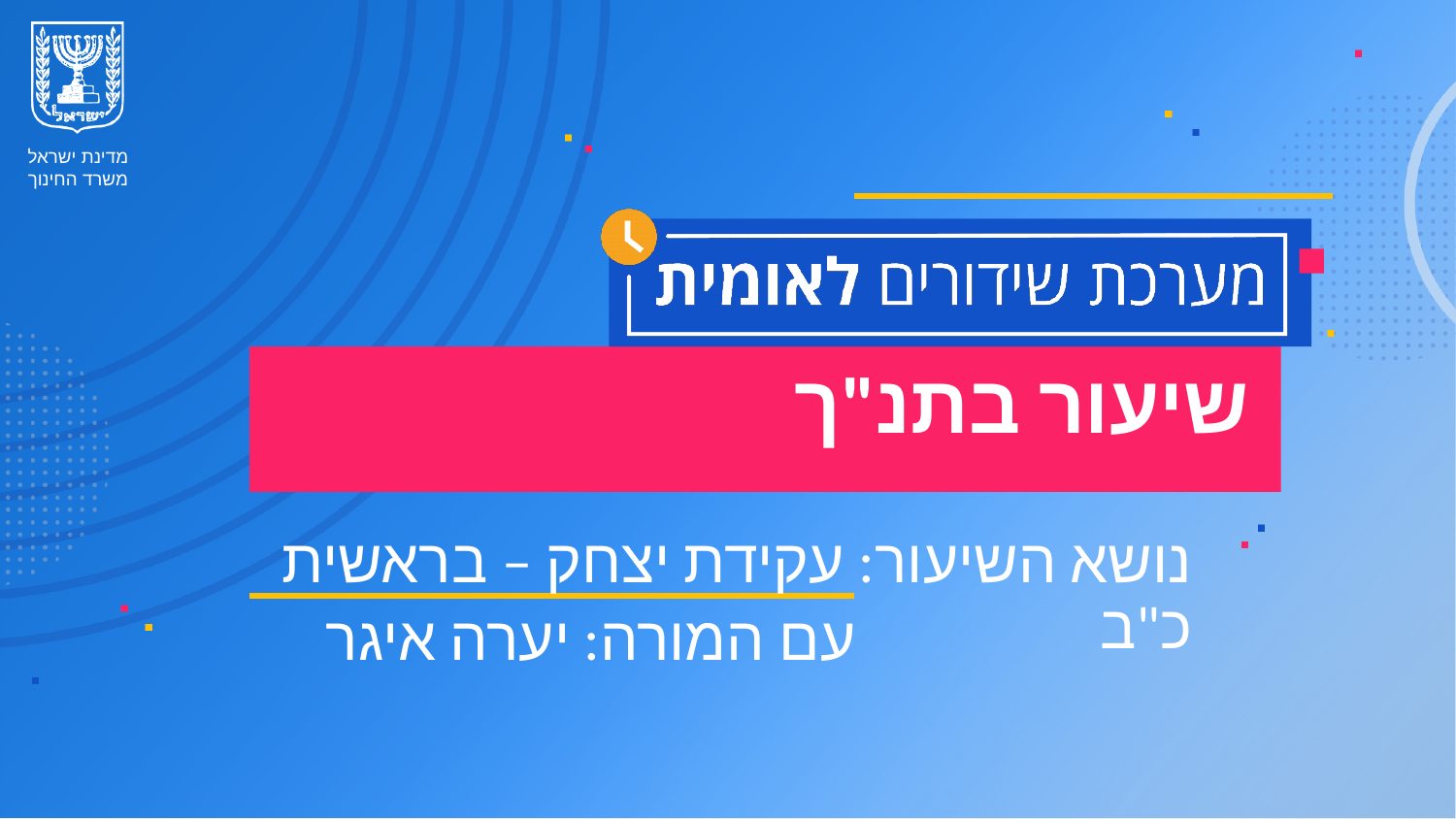

שיעור בתנ"ך
נושא השיעור: עקידת יצחק – בראשית כ"ב
עם המורה: יערה איגר